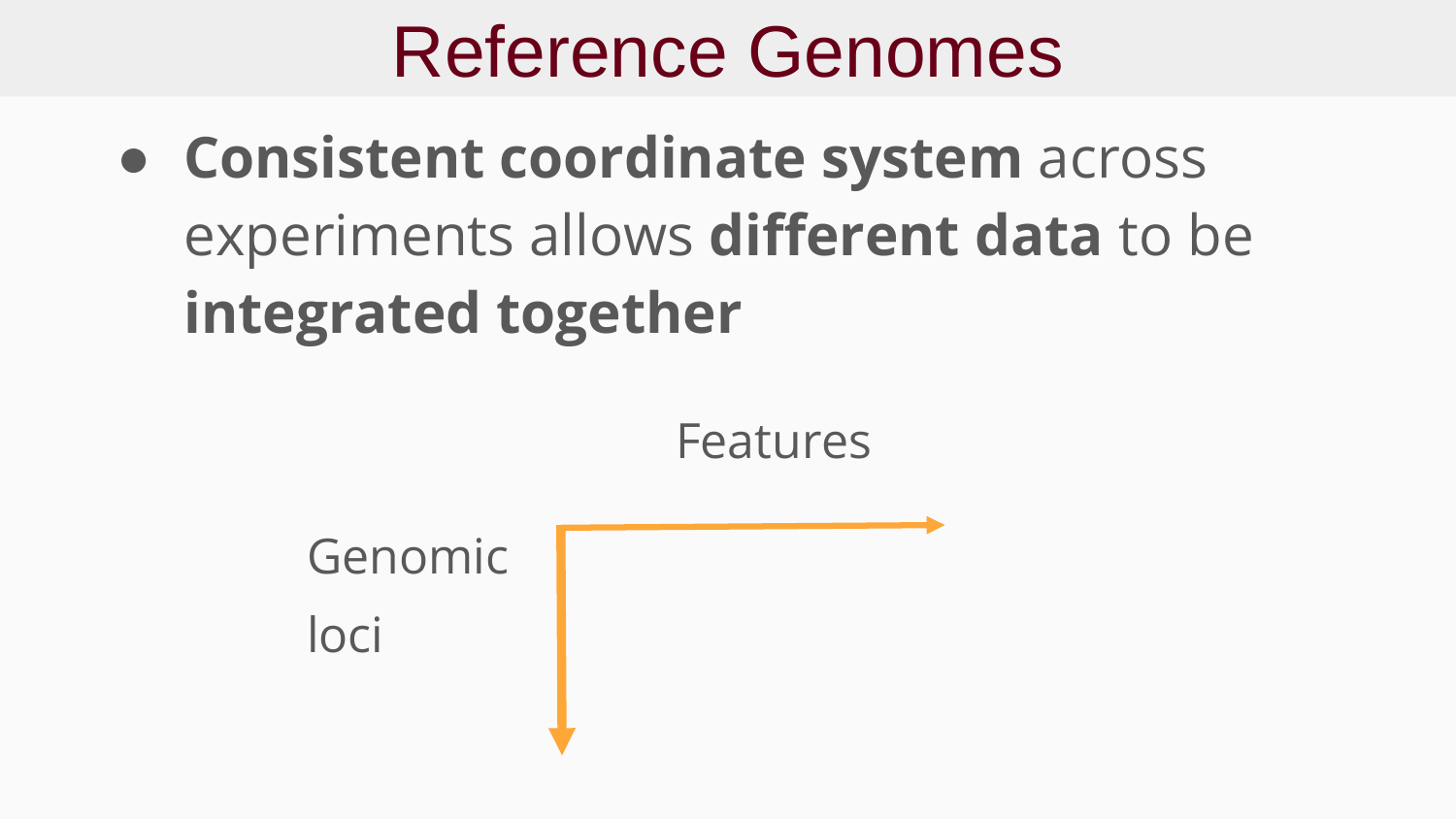

# Reference Genomes
Consistent coordinate system across experiments allows different data to be integrated together
Features
Genomic
loci